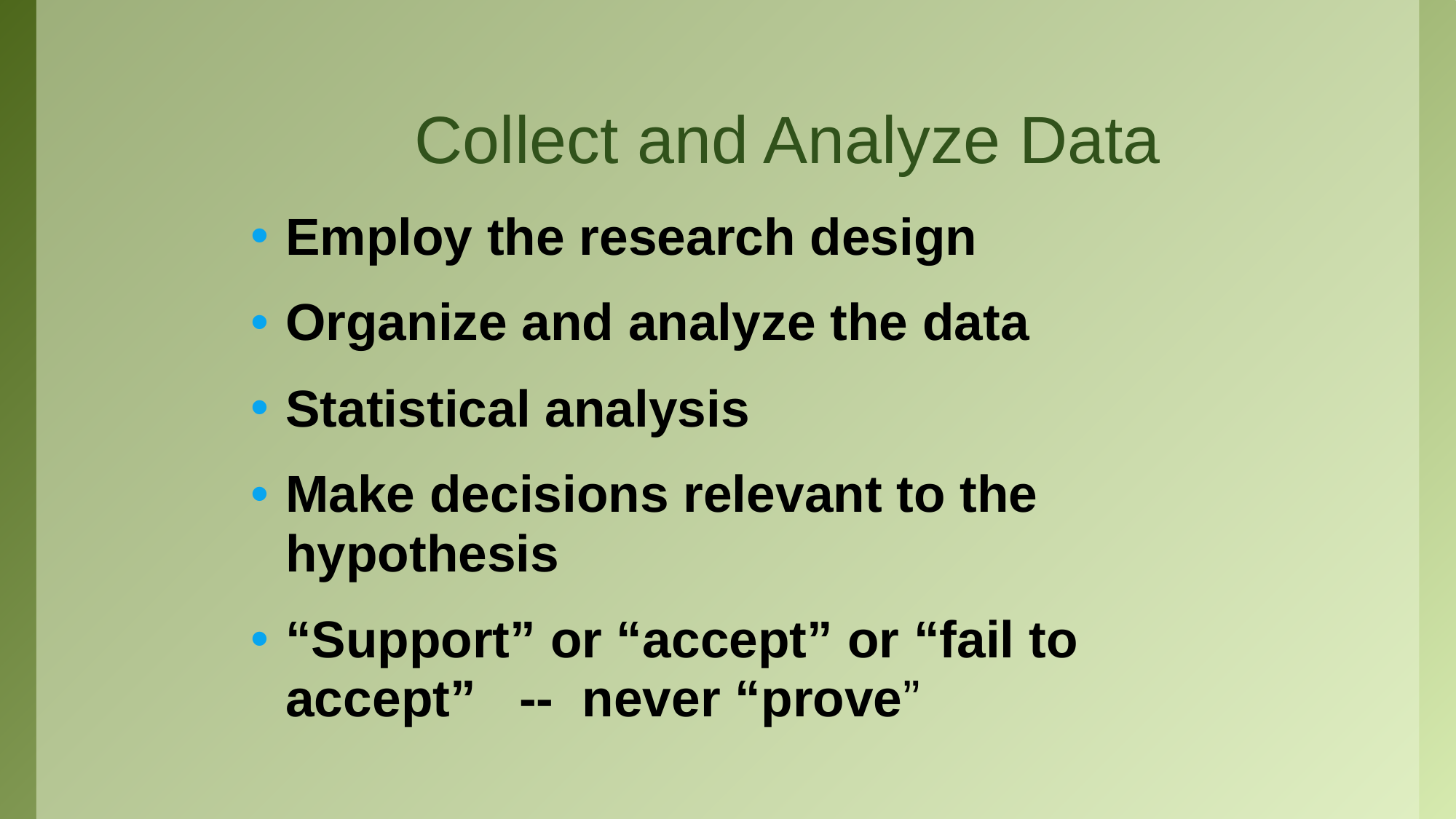

# Collect and Analyze Data
Employ the research design
Organize and analyze the data
Statistical analysis
Make decisions relevant to the hypothesis
“Support” or “accept” or “fail to accept”   --  never “prove”